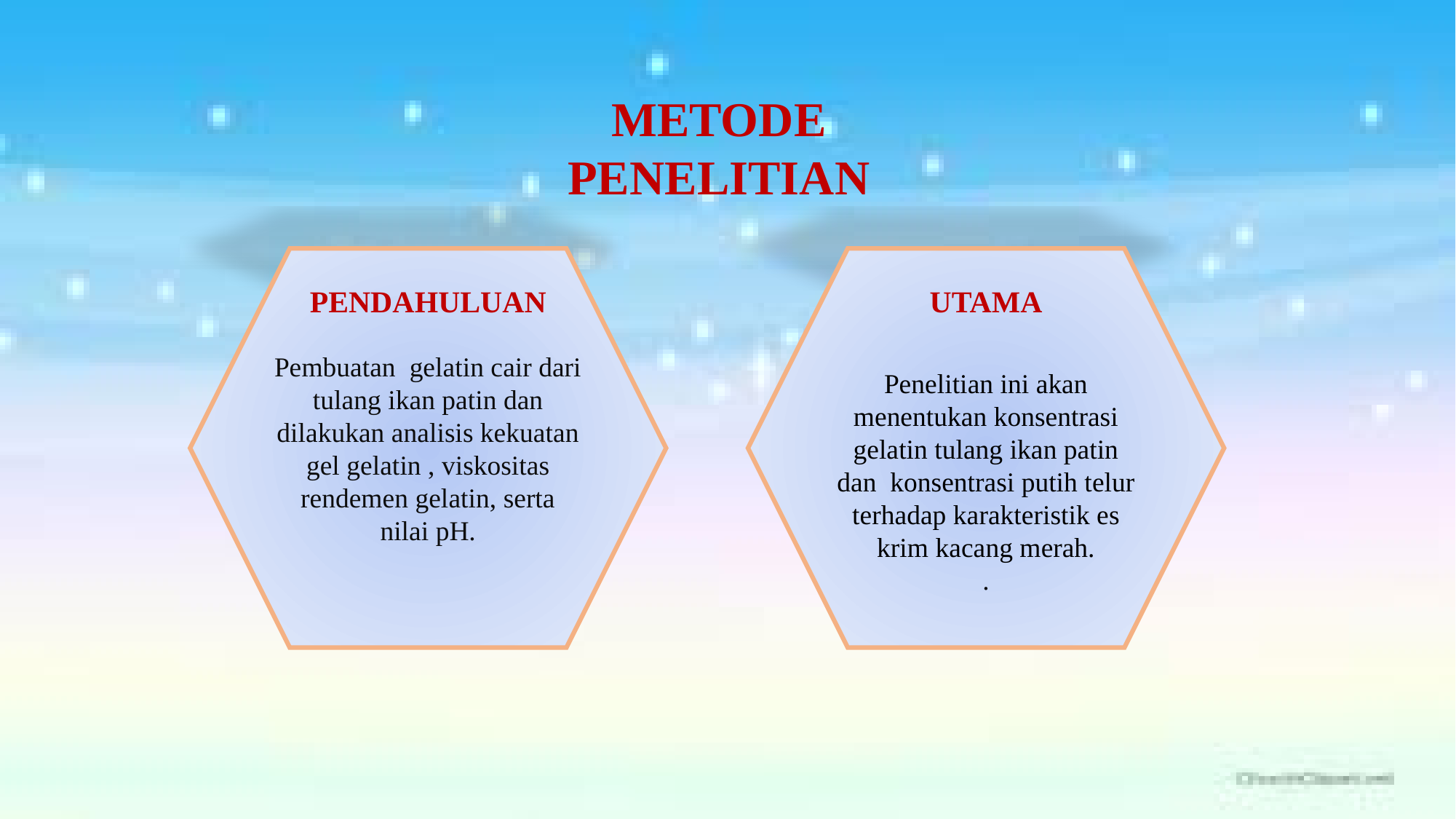

METODE PENELITIAN

Penelitian ini akan menentukan konsentrasi gelatin tulang ikan patin dan  konsentrasi putih telur terhadap karakteristik es krim kacang merah.
.
Pembuatan  gelatin cair dari tulang ikan patin dan dilakukan analisis kekuatan gel gelatin , viskositas rendemen gelatin, serta nilai pH.
PENDAHULUAN
UTAMA